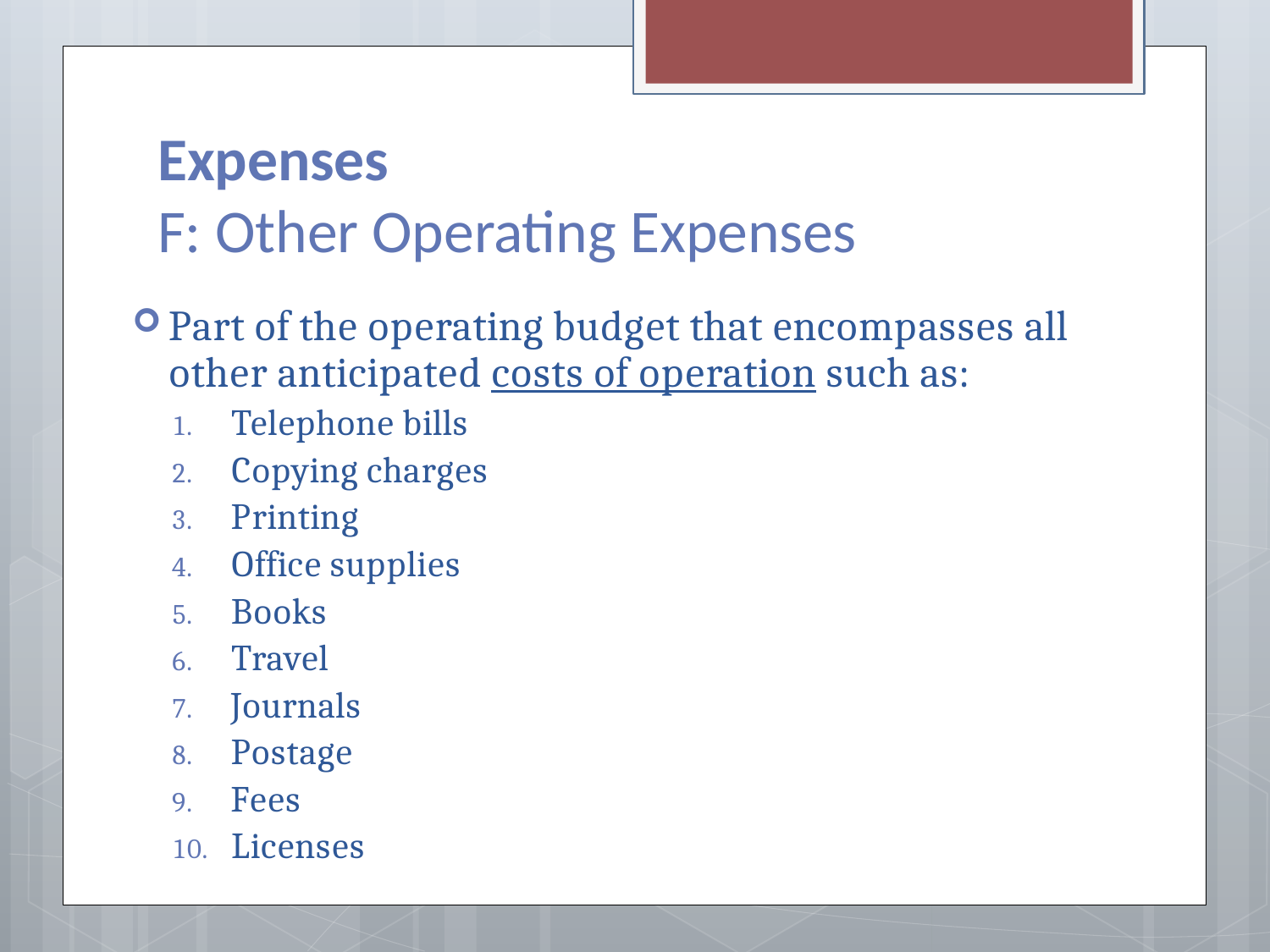

# Expenses F: Other Operating Expenses
Part of the operating budget that encompasses all other anticipated costs of operation such as:
Telephone bills
Copying charges
Printing
Office supplies
Books
Travel
Journals
Postage
Fees
Licenses